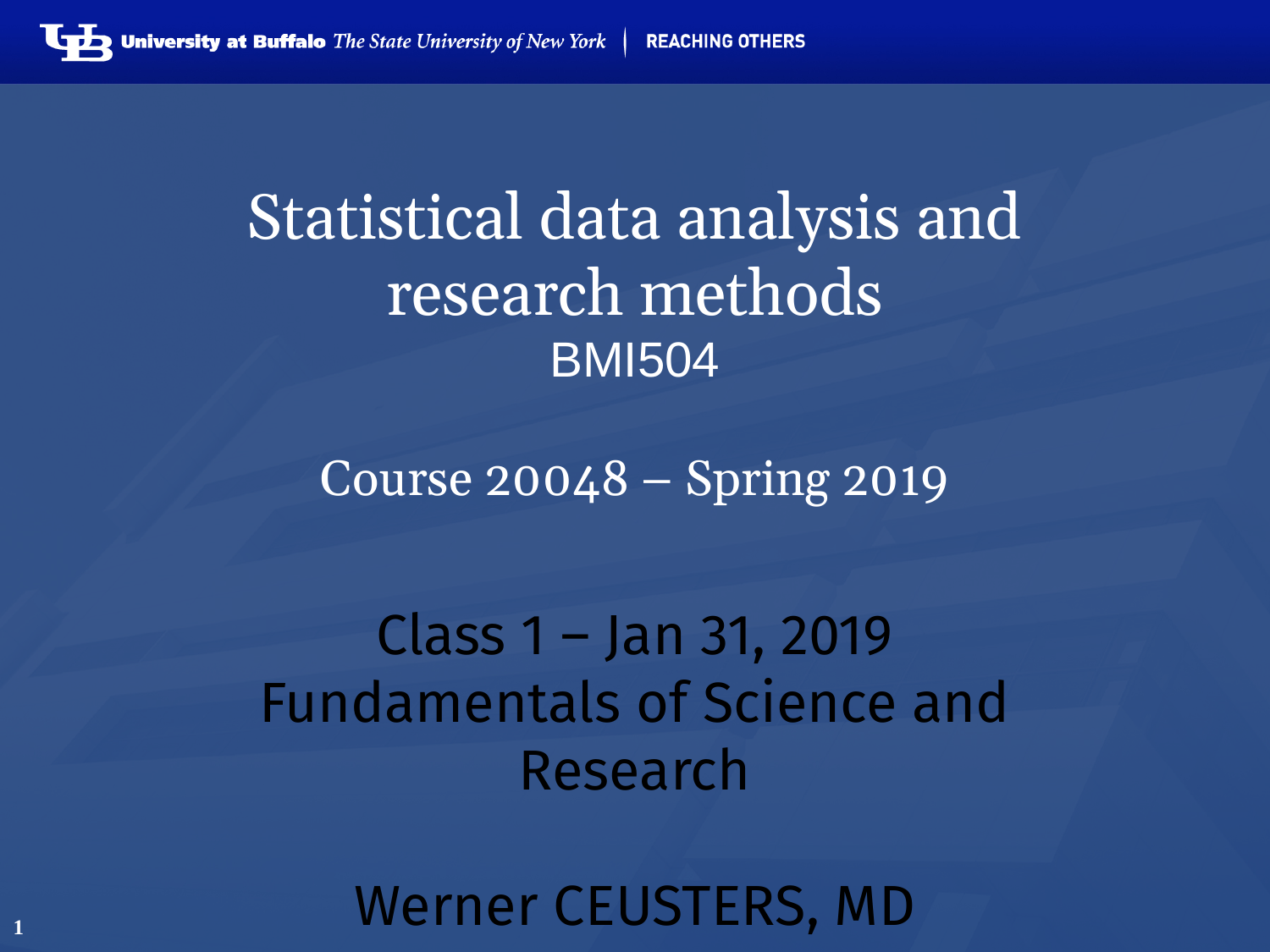

# Statistical data analysis and research methods BMI504 Course 20048 – Spring 2019
Class 1 – Jan 31, 2019
Fundamentals of Science and Research

Werner CEUSTERS, MD
1